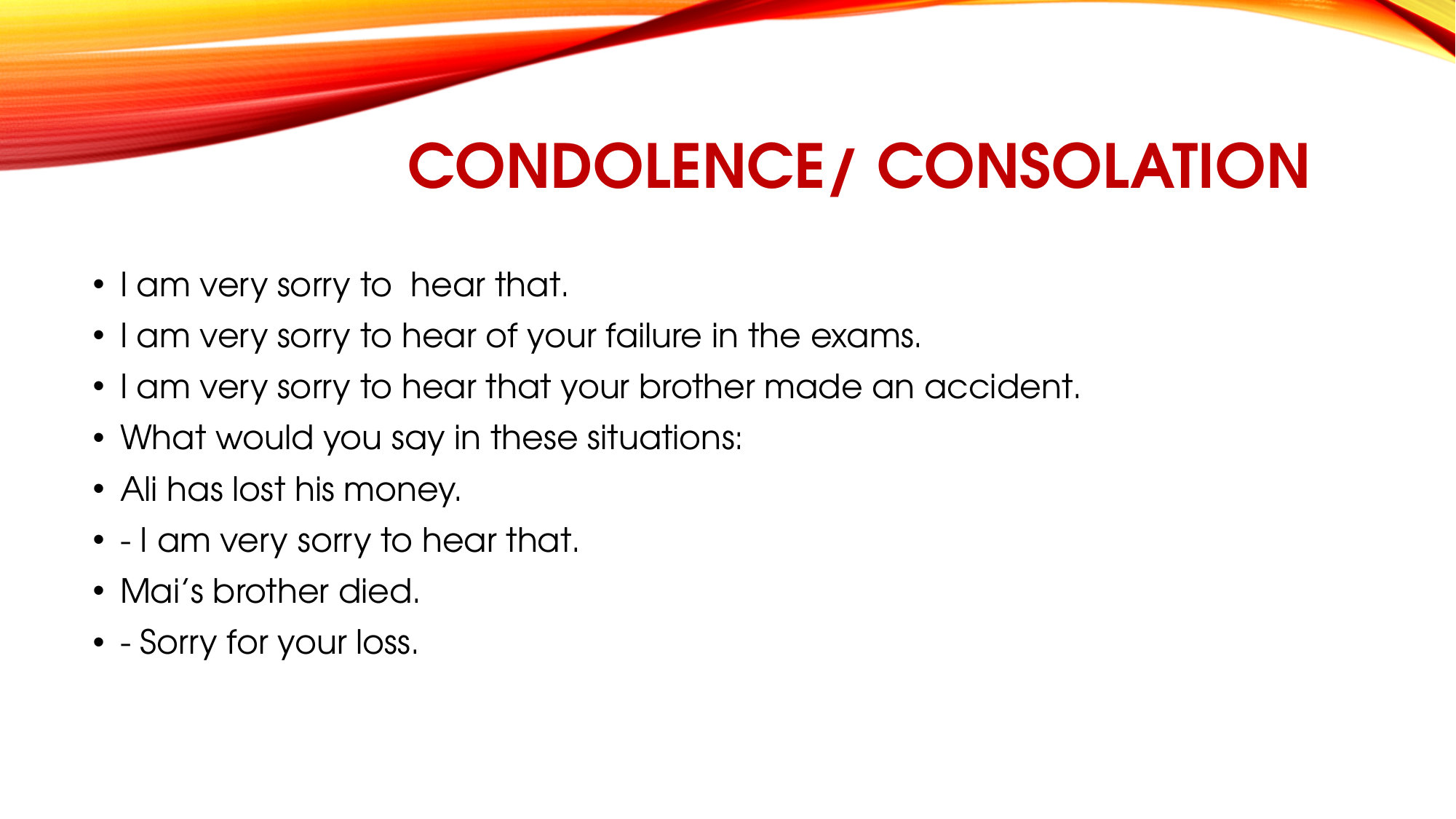

# Condolence/ consolation
I am very sorry to  hear that.
I am very sorry to hear of your failure in the exams.
I am very sorry to hear that your brother made an accident.
What would you say in these situations:
Ali has lost his money.
- I am very sorry to hear that.
Mai’s brother died.
- Sorry for your loss.